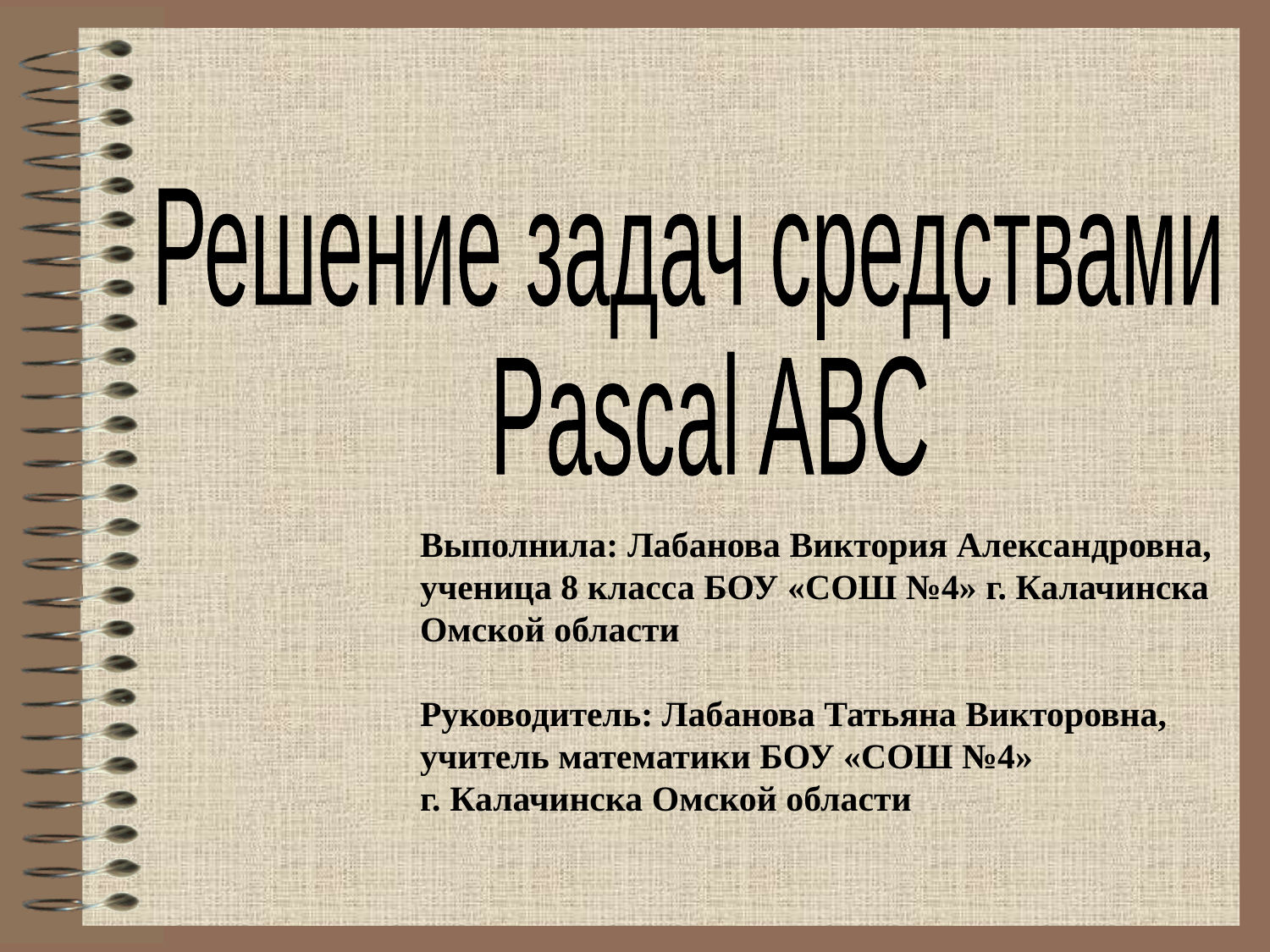

Решение задач средствами
 Pascal ABC
Выполнила: Лабанова Виктория Александровна,
ученица 8 класса БОУ «СОШ №4» г. Калачинска
Омской области

Руководитель: Лабанова Татьяна Викторовна,
учитель математики БОУ «СОШ №4»
г. Калачинска Омской области